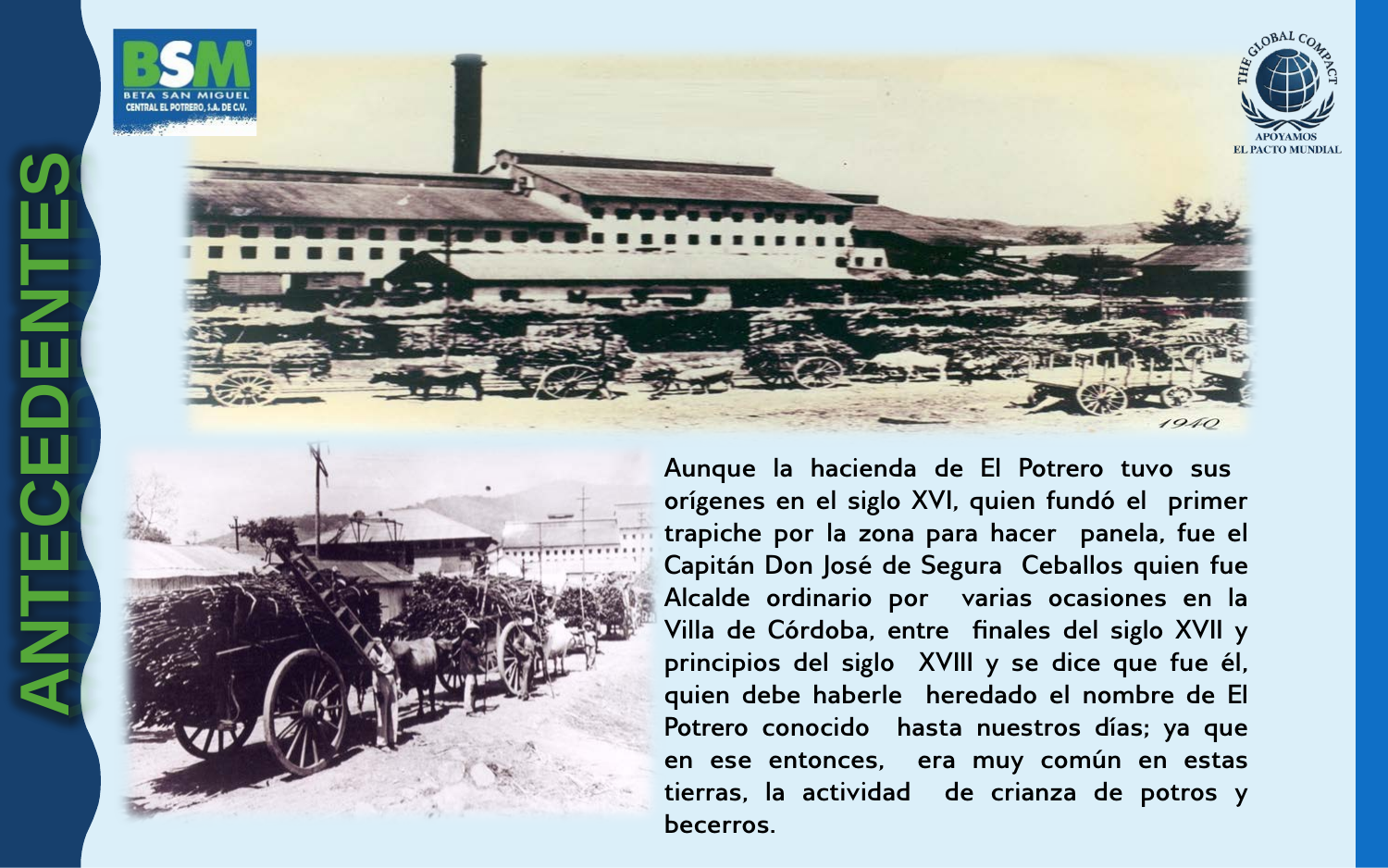

ANTECEDENTES

Aunque la hacienda de El Potrero tuvo sus  orígenes en el siglo XVI, quien fundó el  primer trapiche por la zona para hacer  panela, fue el Capitán Don José de Segura  Ceballos quien fue Alcalde ordinario por  varias ocasiones en la Villa de Córdoba, entre  finales del siglo XVII y principios del siglo  XVIII y se dice que fue él, quien debe haberle  heredado el nombre de El Potrero conocido  hasta nuestros días; ya que en ese entonces,  era muy común en estas tierras, la actividad  de crianza de potros y becerros.